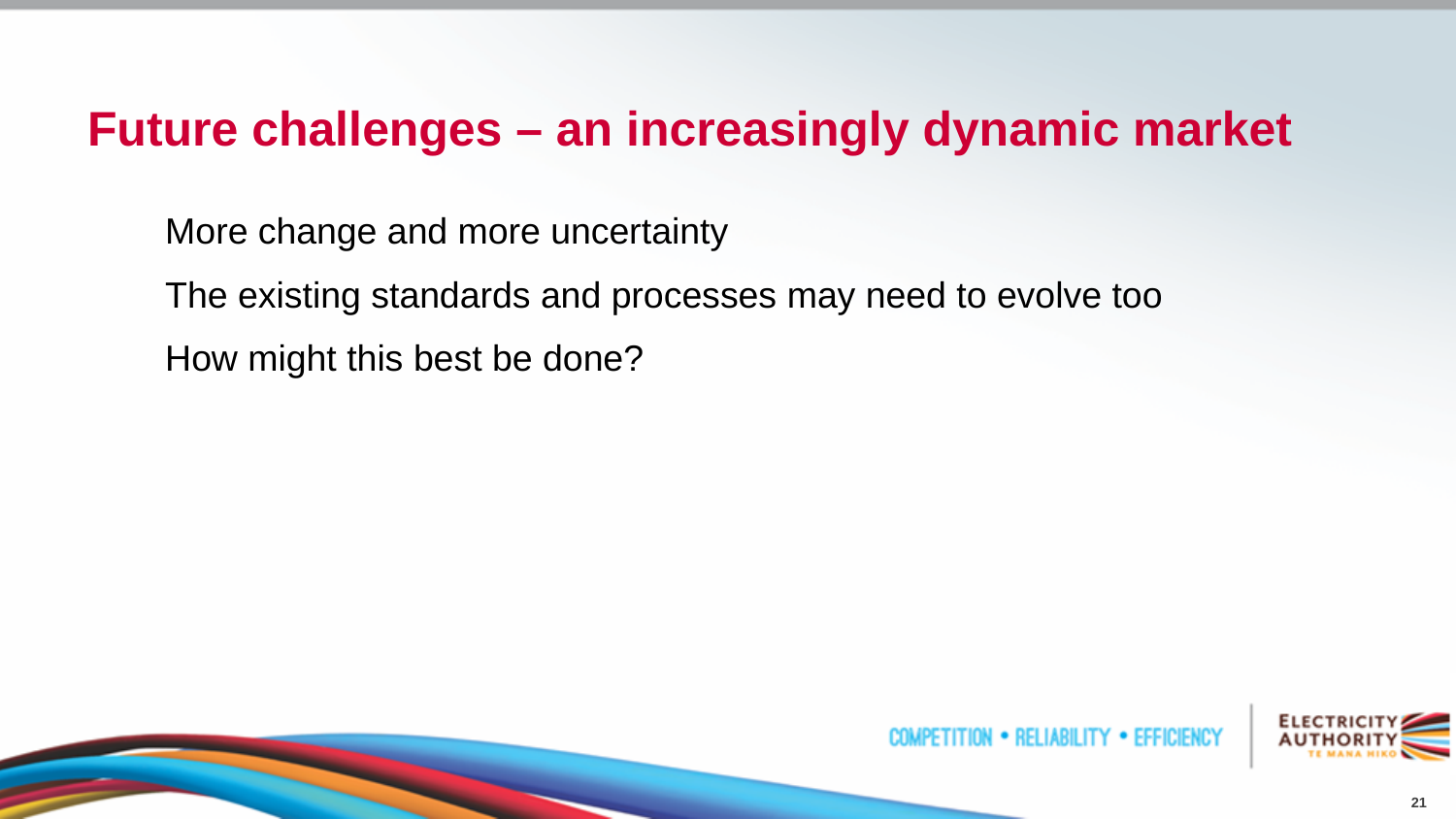

# Future challenges – an increasingly dynamic market

More change and more uncertainty
The existing standards and processes may need to evolve too
How might this best be done?

21